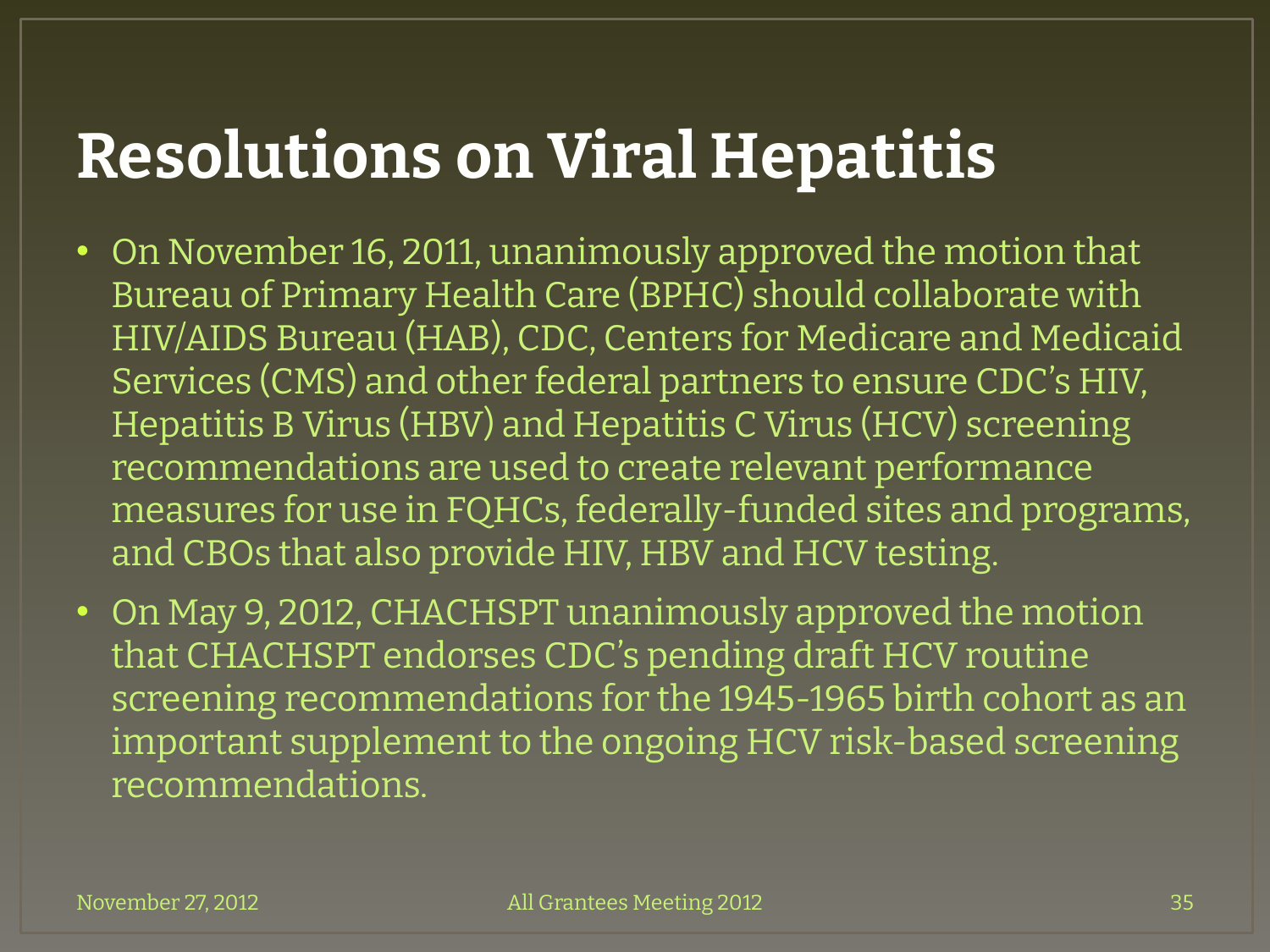

# Resolutions on Viral Hepatitis
On November 16, 2011, unanimously approved the motion that Bureau of Primary Health Care (BPHC) should collaborate with HIV/AIDS Bureau (HAB), CDC, Centers for Medicare and Medicaid Services (CMS) and other federal partners to ensure CDC’s HIV, Hepatitis B Virus (HBV) and Hepatitis C Virus (HCV) screening recommendations are used to create relevant performance measures for use in FQHCs, federally-funded sites and programs, and CBOs that also provide HIV, HBV and HCV testing.
On May 9, 2012, CHACHSPT unanimously approved the motion that CHACHSPT endorses CDC’s pending draft HCV routine screening recommendations for the 1945-1965 birth cohort as an important supplement to the ongoing HCV risk-based screening recommendations.
November 27, 2012
All Grantees Meeting 2012
35